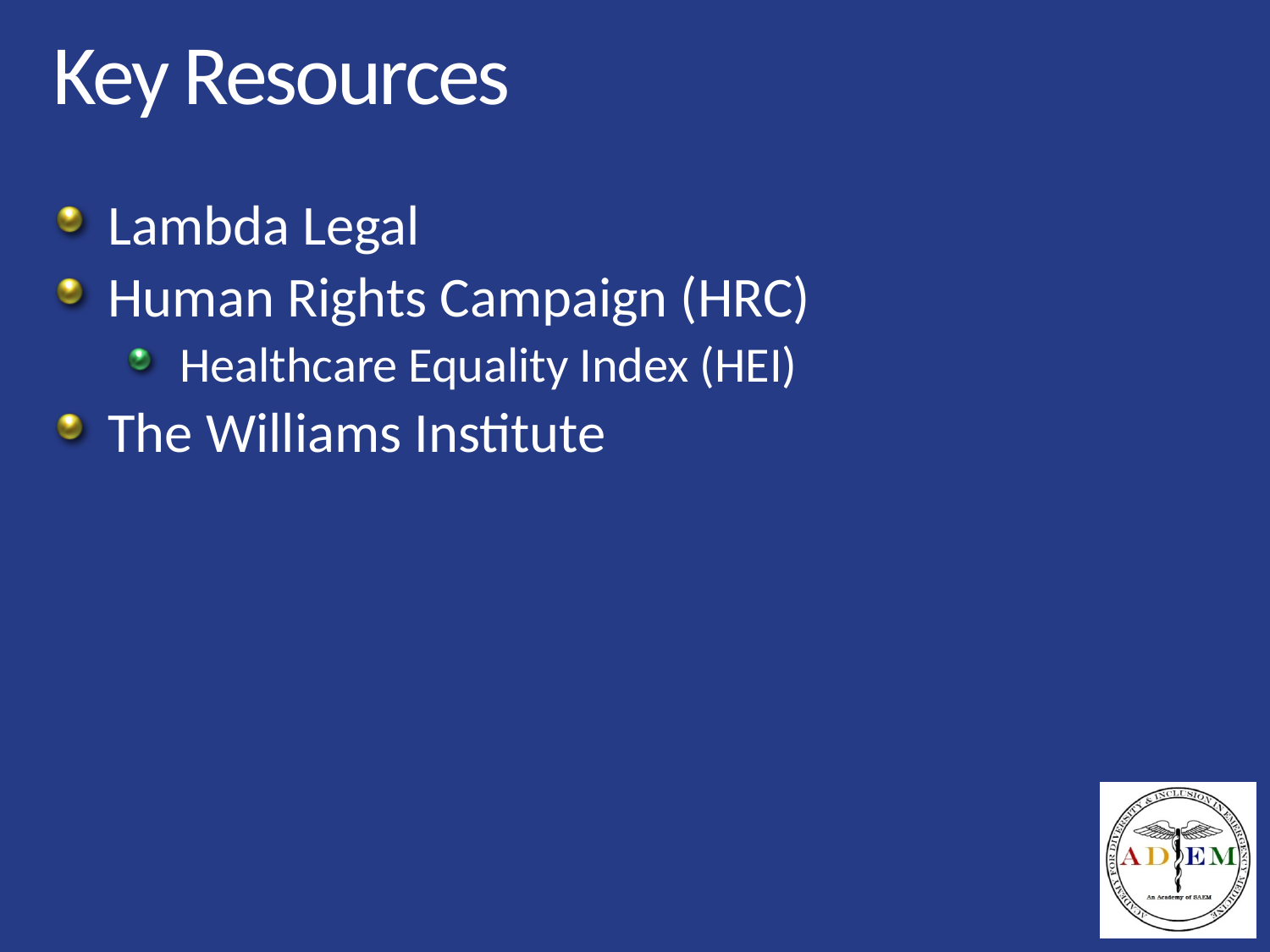

# Key Resources
Lambda Legal
Human Rights Campaign (HRC)
Healthcare Equality Index (HEI)
The Williams Institute